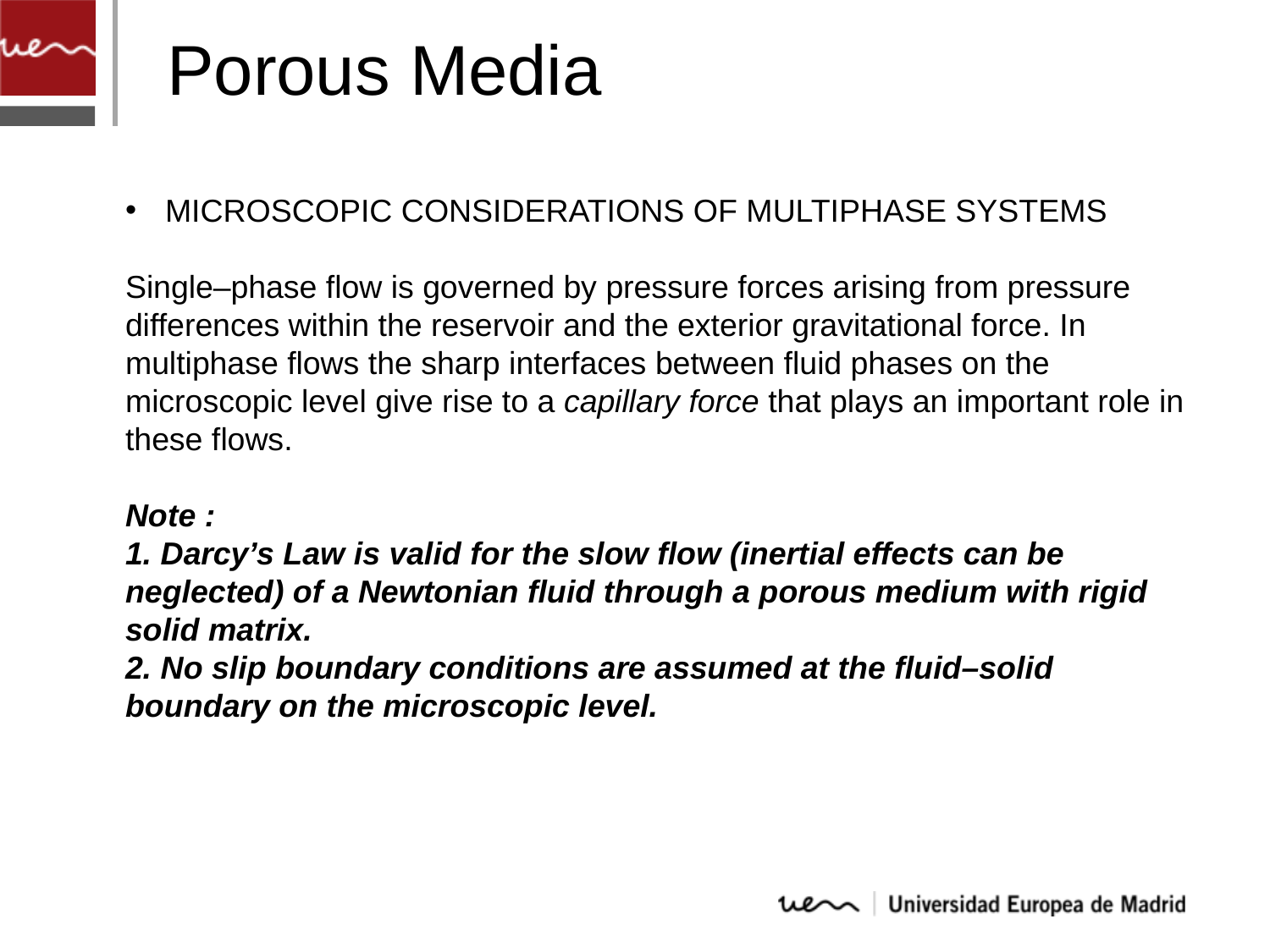

Porous Media
Microscopic Considerations of Multiphase Systems

Single–phase flow is governed by pressure forces arising from pressure differences within the reservoir and the exterior gravitational force. In multiphase flows the sharp interfaces between fluid phases on the microscopic level give rise to a capillary force that plays an important role in these flows.

Note :
1. Darcy’s Law is valid for the slow flow (inertial effects can be neglected) of a Newtonian fluid through a porous medium with rigid solid matrix.
2. No slip boundary conditions are assumed at the fluid–solid boundary on the microscopic level.